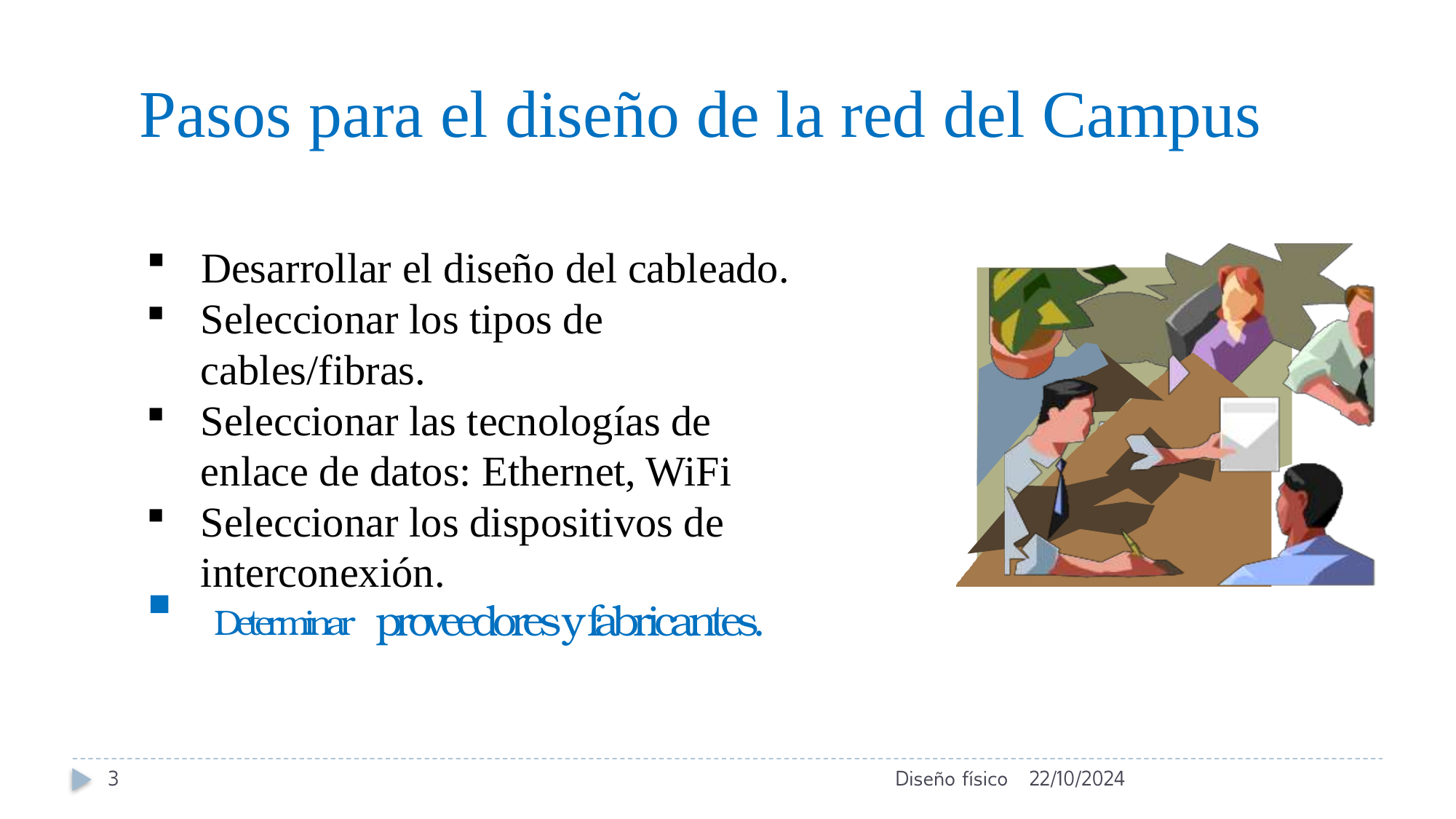

Pasos para el diseño de la red del Campus
Desarrollar el diseño del cableado.
Seleccionar los tipos de cables/fibras.
Seleccionar las tecnologías de enlace de datos: Ethernet, WiFi
Seleccionar los dispositivos de interconexión.
Determinar proveedores y fabricantes.

3
Diseño físico
22/10/2024